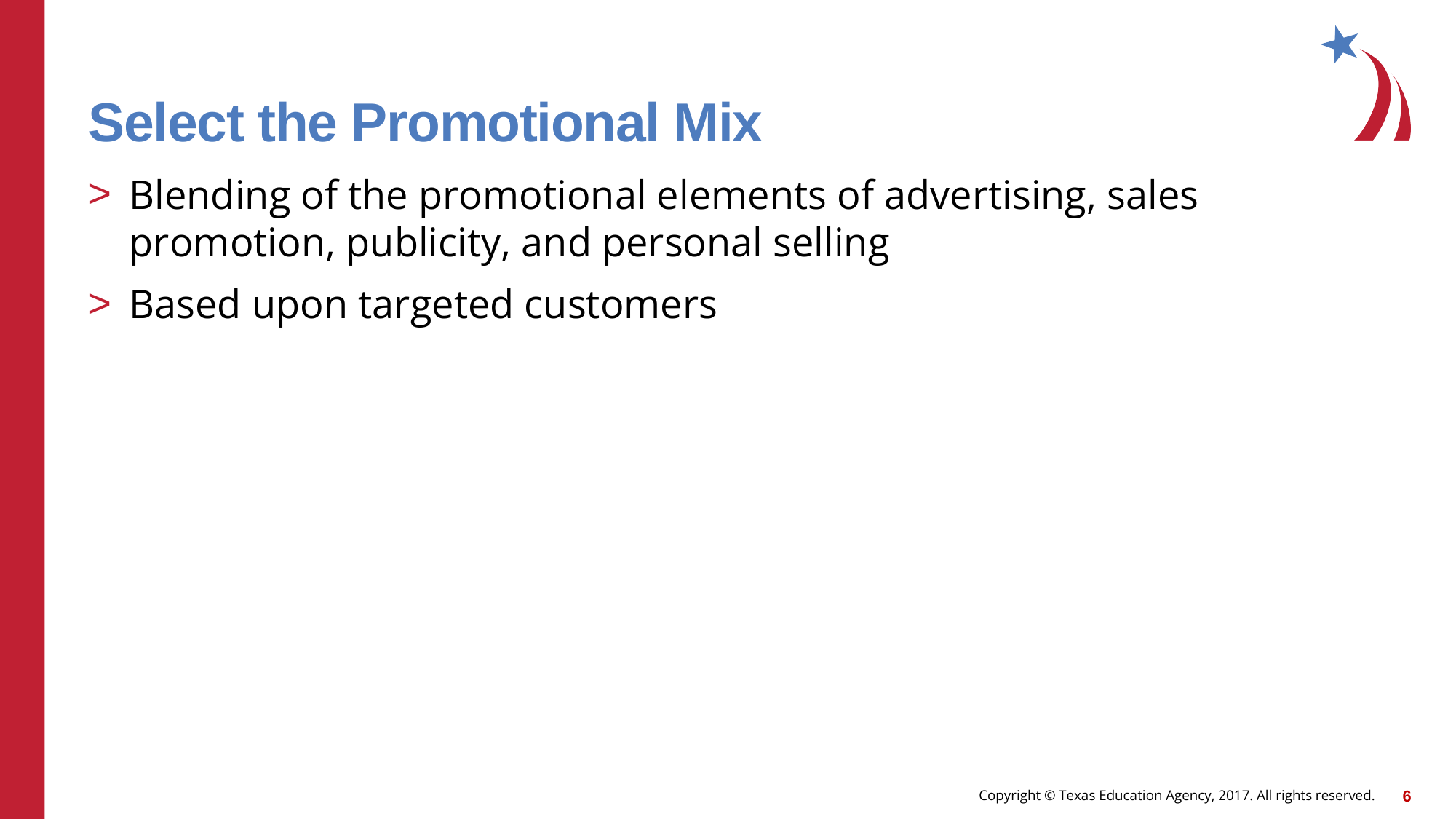

# Select the Promotional Mix
Blending of the promotional elements of advertising, sales promotion, publicity, and personal selling
Based upon targeted customers